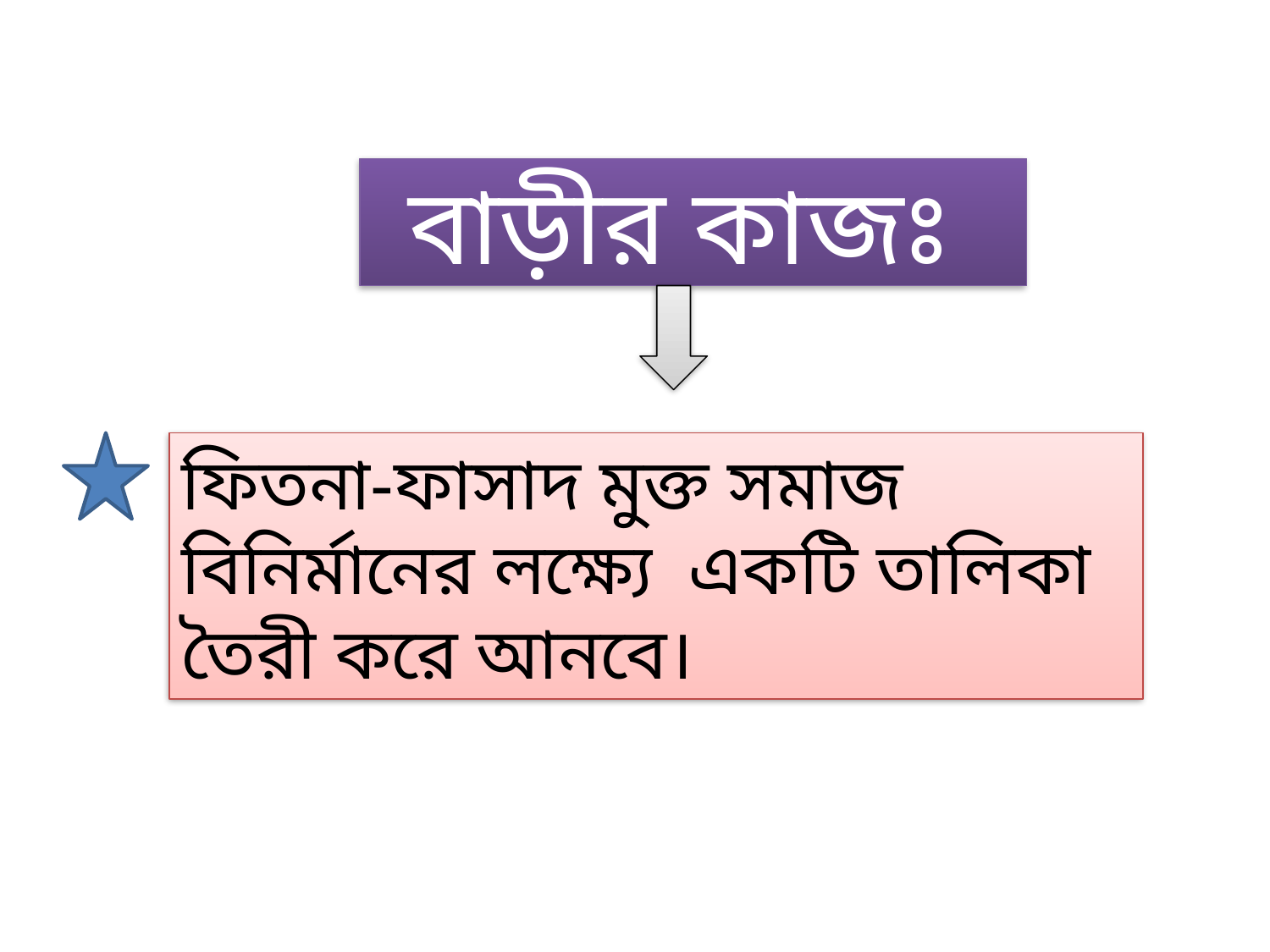

বাড়ীর কাজঃ

ফিতনা-ফাসাদ মুক্ত সমাজ বিনির্মানের লক্ষ্যে  একটি তালিকা তৈরী করে আনবে।